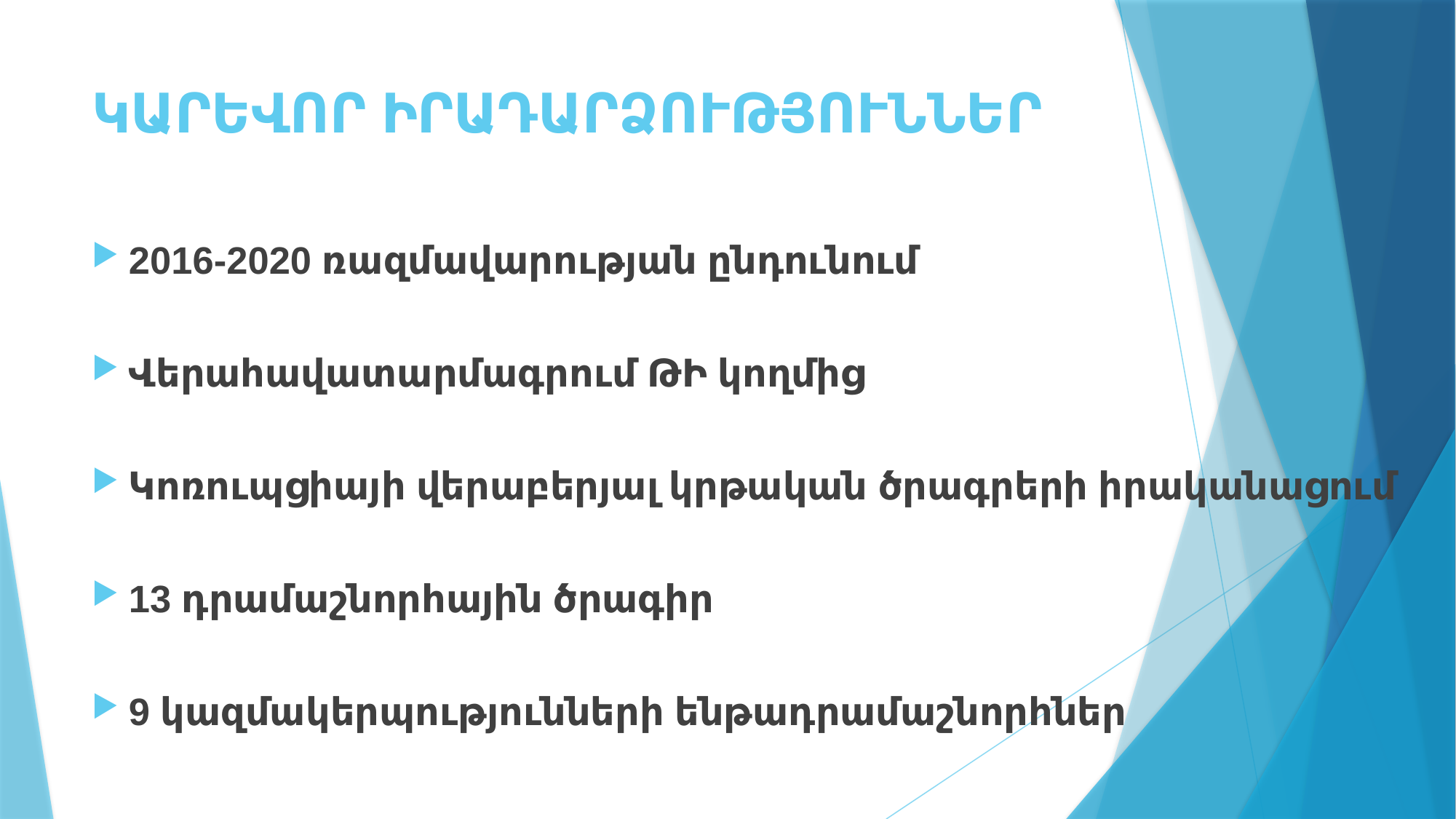

# ԿԱՐԵՎՈՐ ԻՐԱԴԱՐՁՈՒԹՅՈՒՆՆԵՐ
2016-2020 ռազմավարության ընդունում

Վերահավատարմագրում ԹԻ կողմից

Կոռուպցիայի վերաբերյալ կրթական ծրագրերի իրականացում

13 դրամաշնորհային ծրագիր

9 կազմակերպությունների ենթադրամաշնորհներ